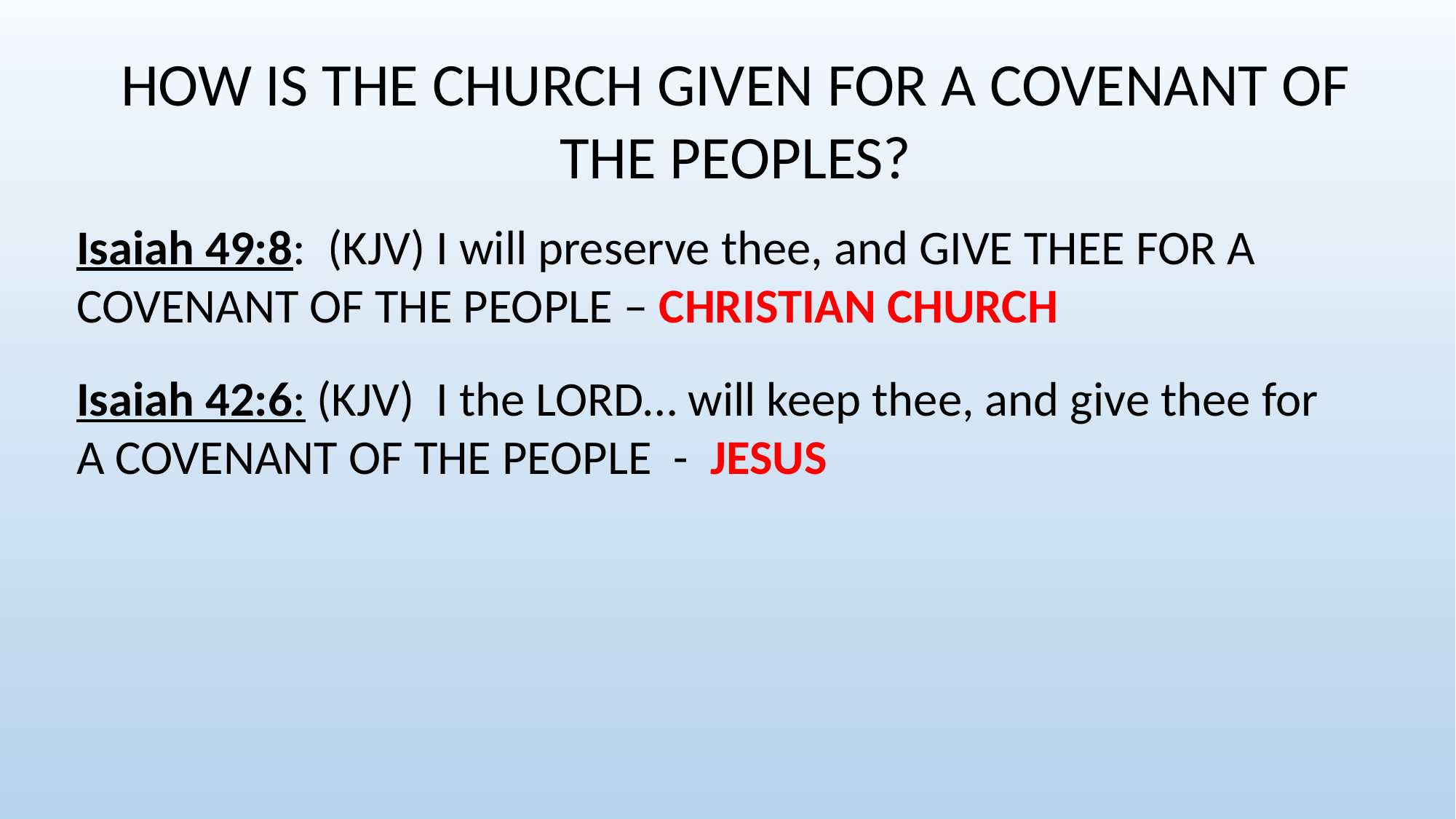

HOW IS THE CHURCH GIVEN FOR A COVENANT OF THE PEOPLES?
Isaiah 49:8:  (KJV) I will preserve thee, and GIVE THEE FOR A COVENANT OF THE PEOPLE – CHRISTIAN CHURCH
Isaiah 42:6: (KJV)  I the LORD… will keep thee, and give thee for A COVENANT OF THE PEOPLE  -  JESUS